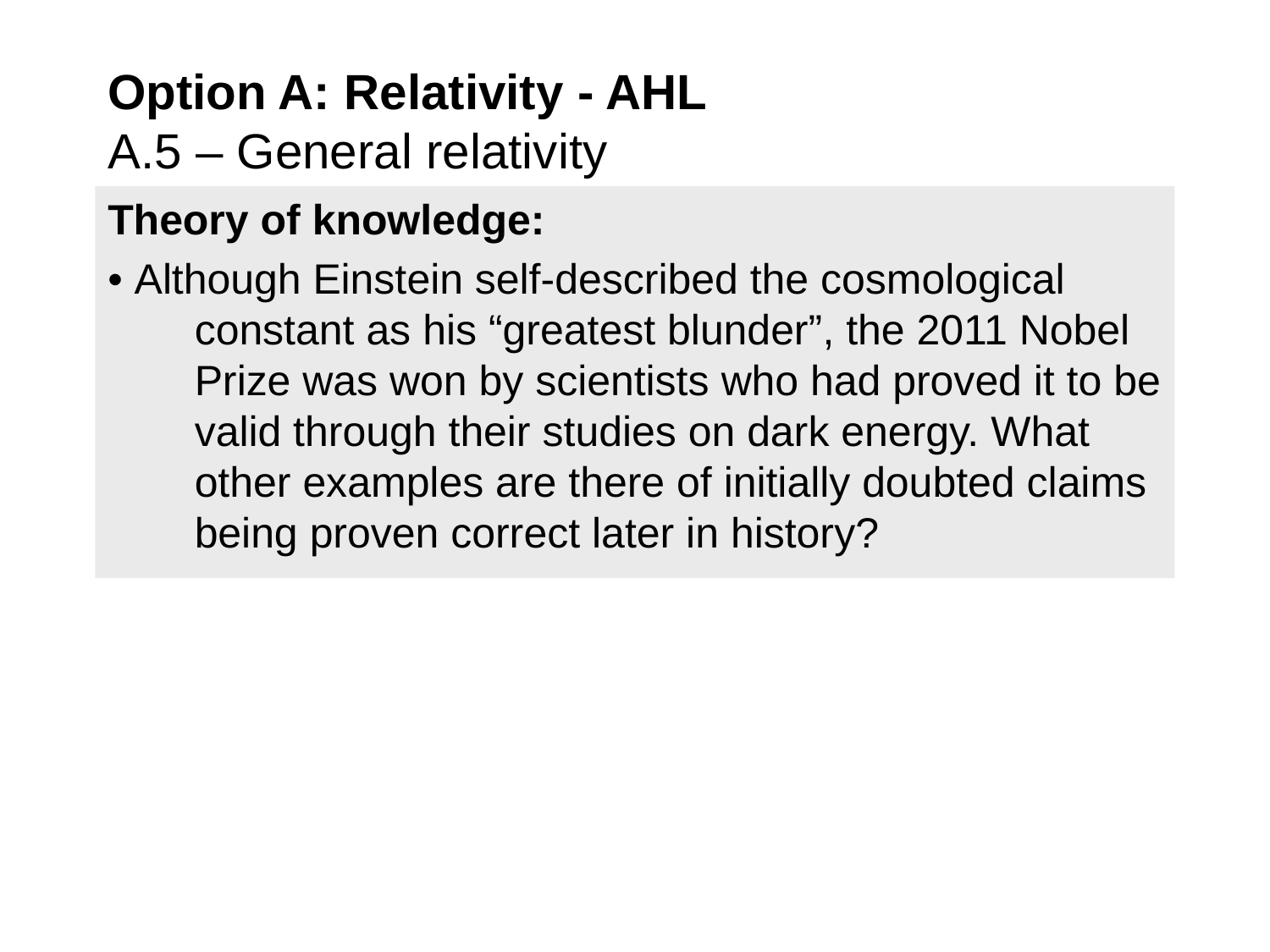

# Option A: Relativity - AHL A.5 – General relativity
Theory of knowledge:
• Although Einstein self-described the cosmological constant as his “greatest blunder”, the 2011 Nobel Prize was won by scientists who had proved it to be valid through their studies on dark energy. What other examples are there of initially doubted claims being proven correct later in history?